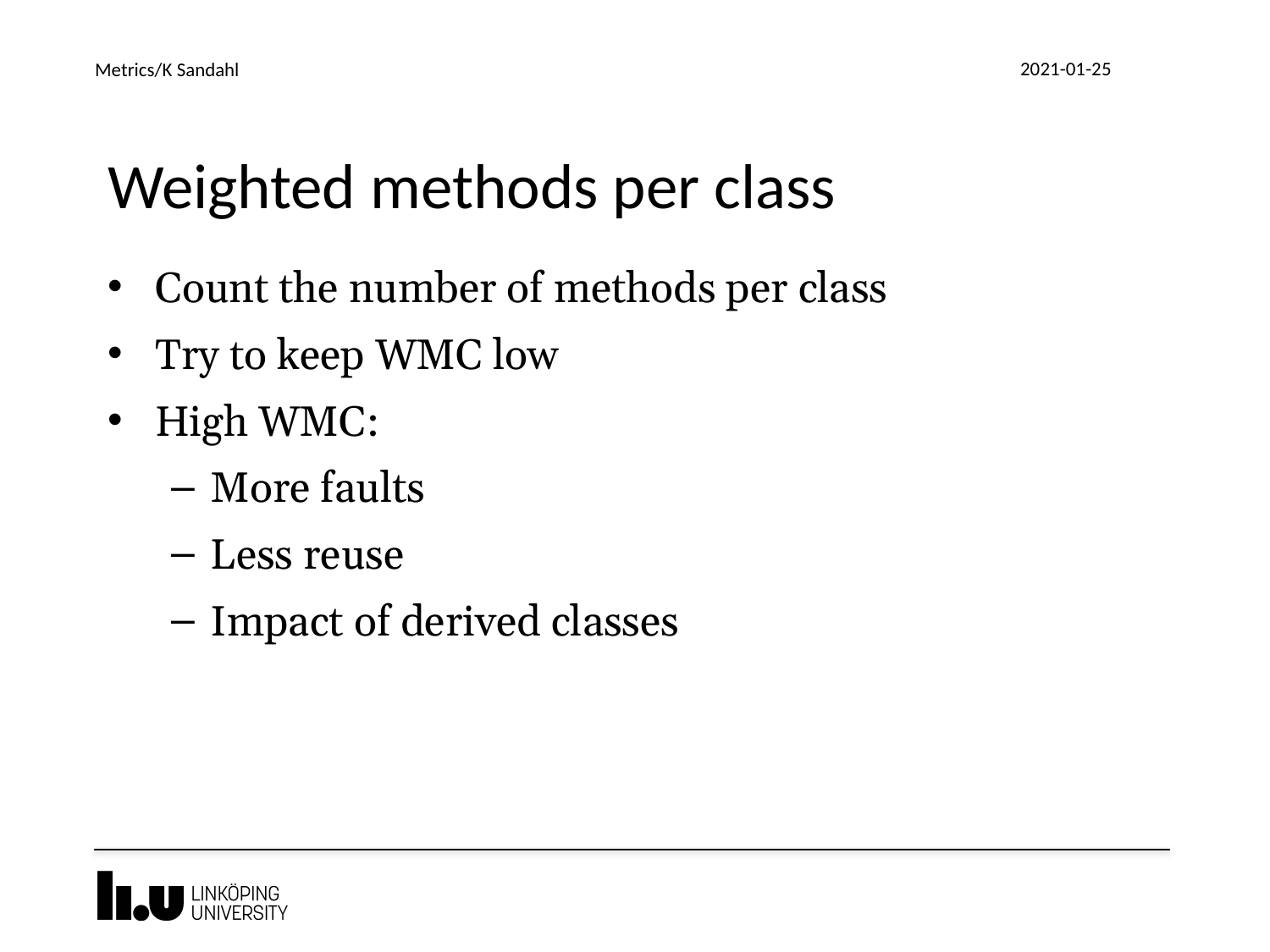

2021-01-25
Metrics/K Sandahl
# Weighted methods per class
Count the number of methods per class
Try to keep WMC low
High WMC:
More faults
Less reuse
Impact of derived classes